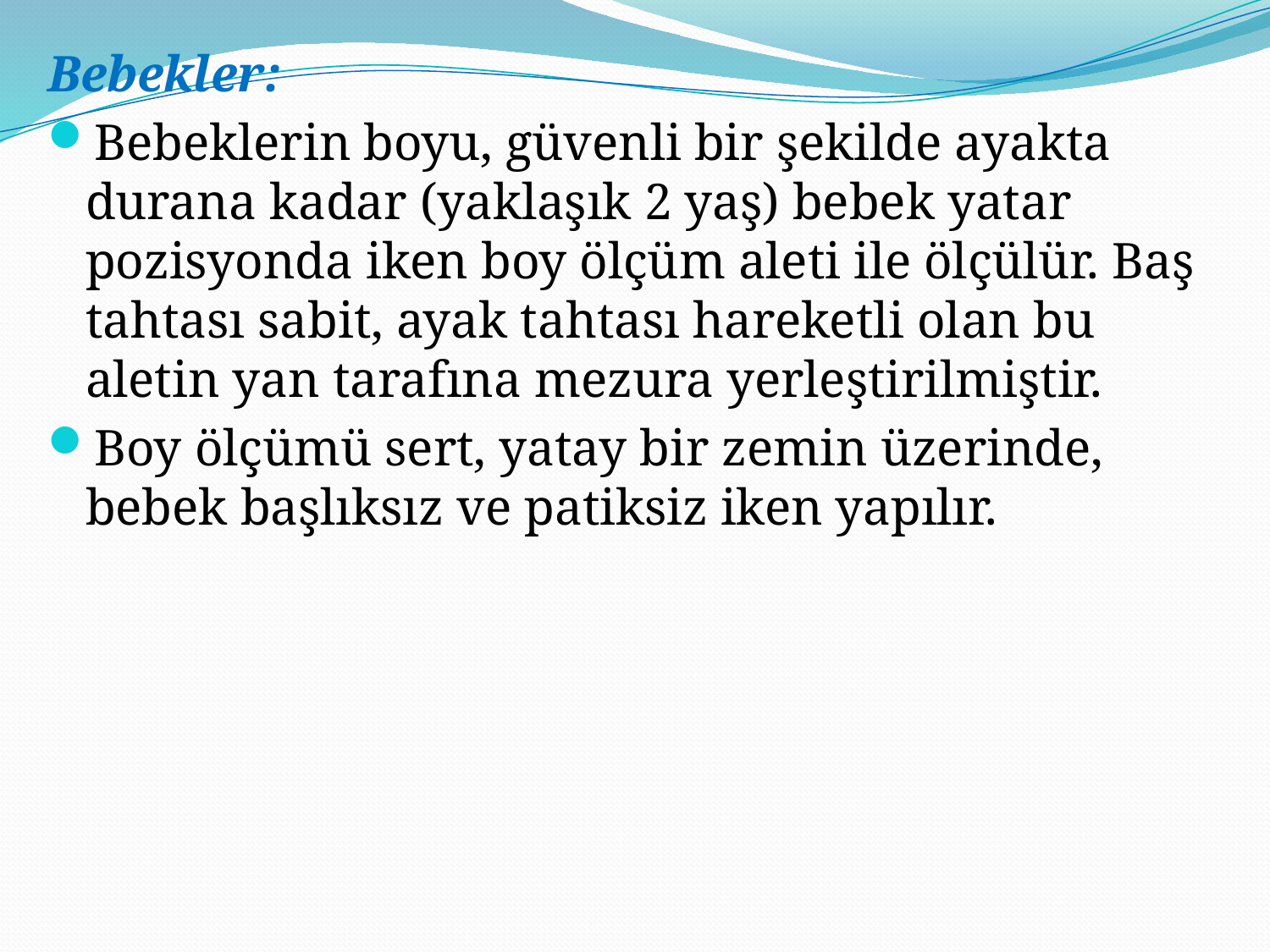

Bebekler:
Bebeklerin boyu, güvenli bir şekilde ayakta durana kadar (yaklaşık 2 yaş) bebek yatar pozisyonda iken boy ölçüm aleti ile ölçülür. Baş tahtası sabit, ayak tahtası hareketli olan bu aletin yan tarafına mezura yerleştirilmiştir.
Boy ölçümü sert, yatay bir zemin üzerinde, bebek başlıksız ve patiksiz iken yapılır.
#